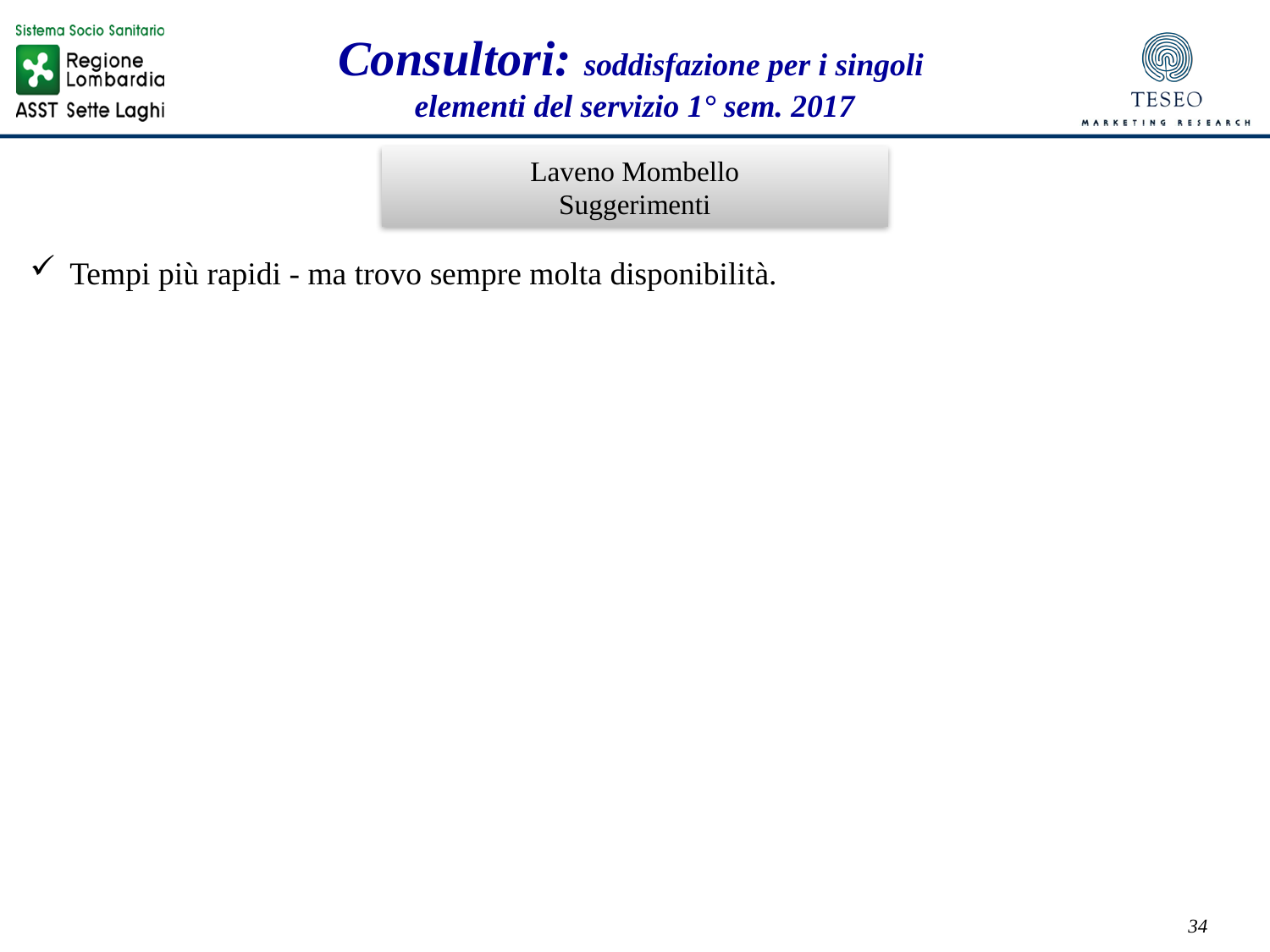

Consultori: soddisfazione per i singoli
elementi del servizio 1° sem. 2017
Laveno Mombello
Suggerimenti
Tempi più rapidi - ma trovo sempre molta disponibilità.